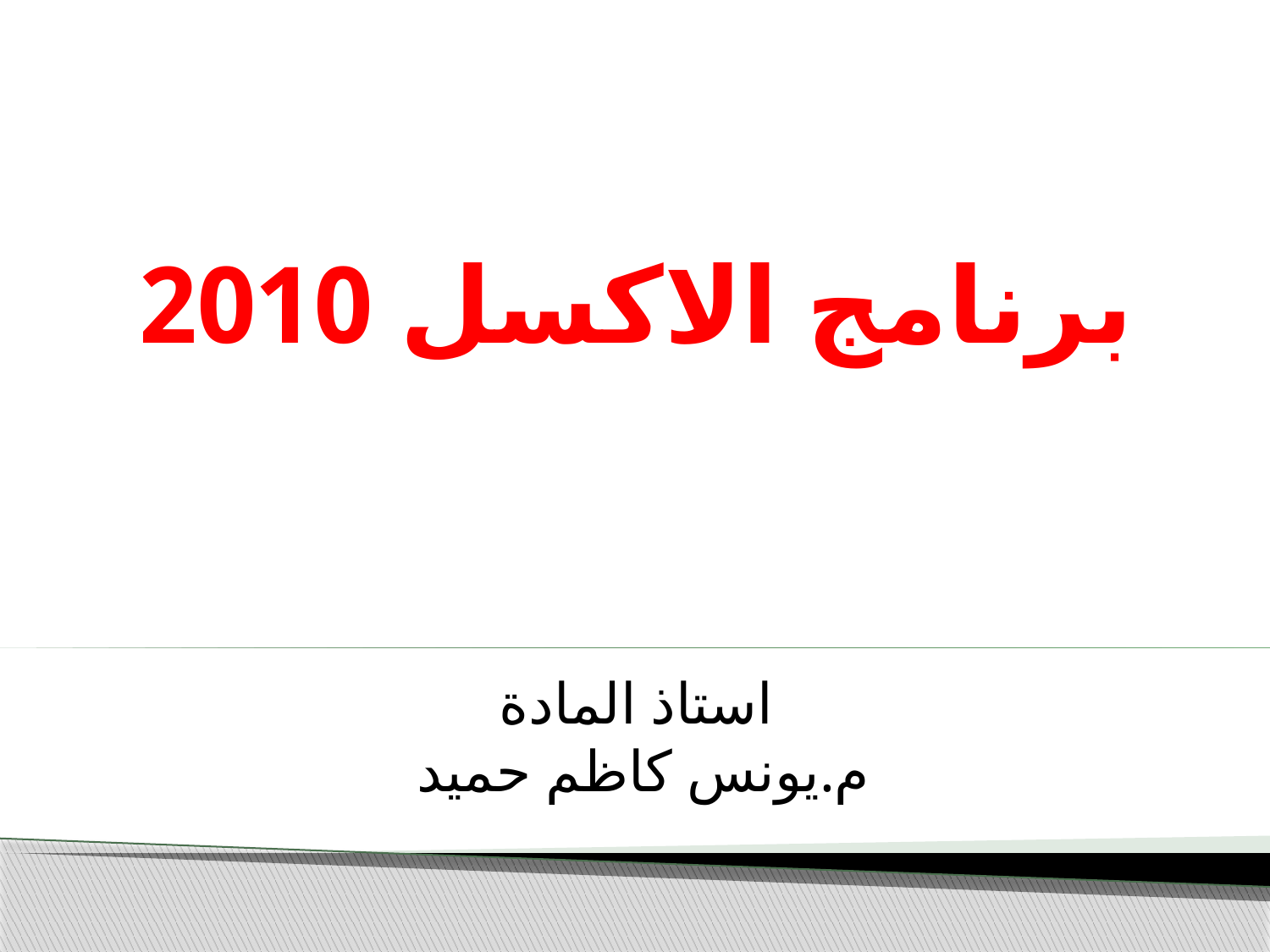

برنامج الاكسل 2010
استاذ المادة
 م.يونس كاظم حميد